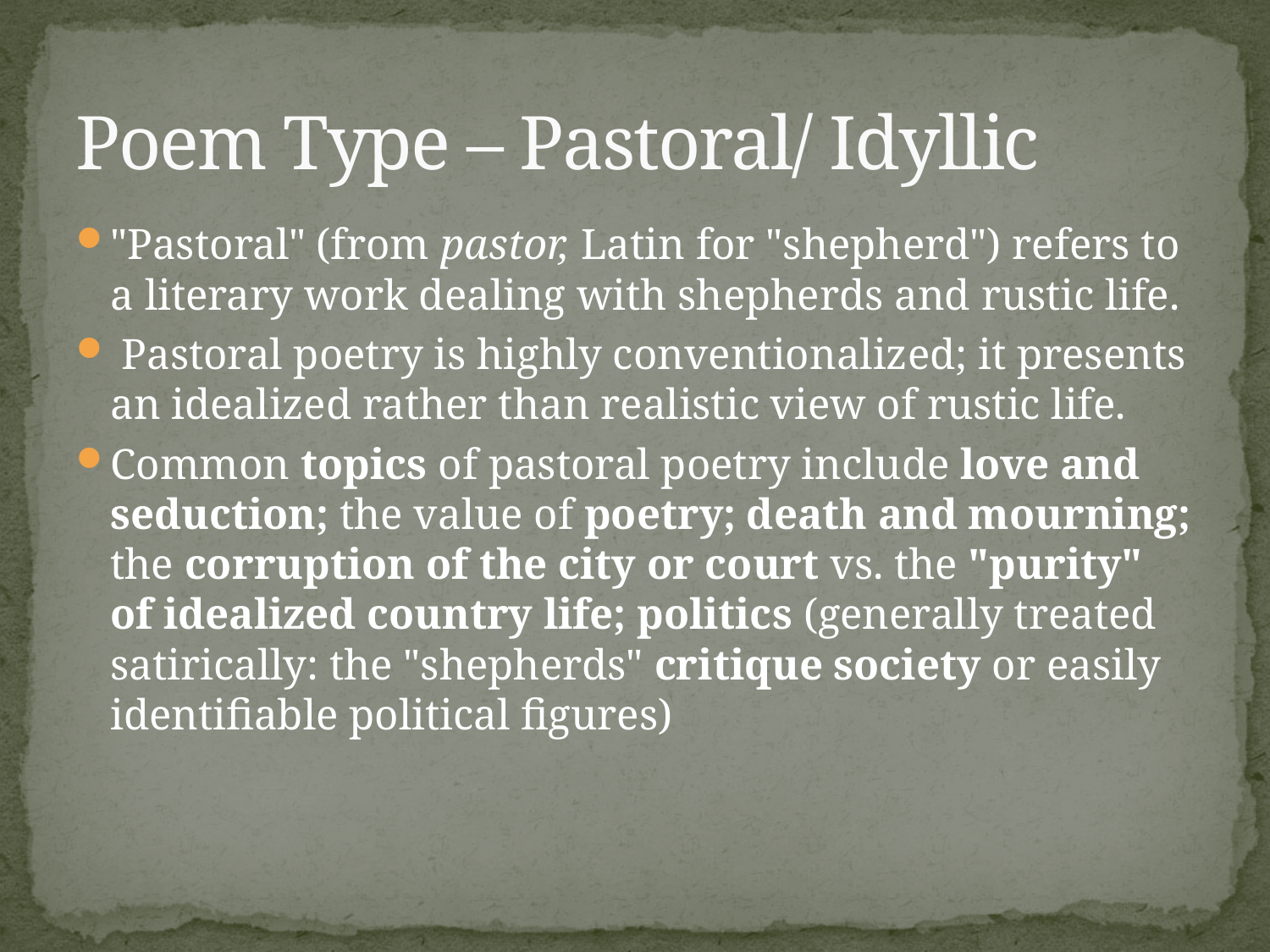

# Poem Type – Pastoral/ Idyllic
"Pastoral" (from pastor, Latin for "shepherd") refers to a literary work dealing with shepherds and rustic life.
 Pastoral poetry is highly conventionalized; it presents an idealized rather than realistic view of rustic life.
Common topics of pastoral poetry include love and seduction; the value of poetry; death and mourning; the corruption of the city or court vs. the "purity" of idealized country life; politics (generally treated satirically: the "shepherds" critique society or easily identifiable political figures)